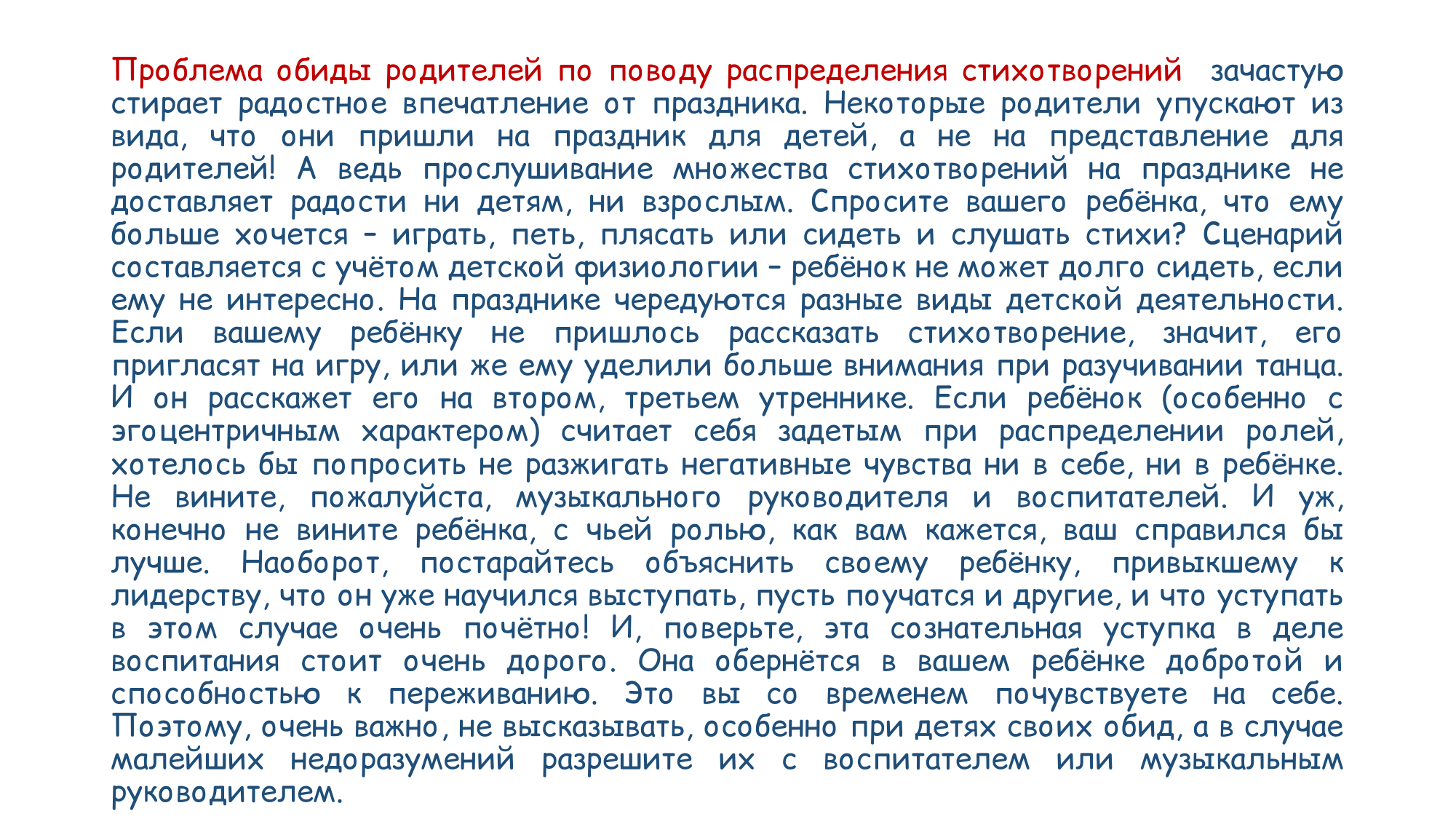

# Проблема обиды родителей по поводу распределения стихотворений  зачастую стирает радостное впечатление от праздника. Некоторые родители упускают из вида, что они пришли на праздник для детей, а не на представление для родителей! А ведь прослушивание множества стихотворений на празднике не доставляет радости ни детям, ни взрослым. Спросите вашего ребёнка, что ему больше хочется – играть, петь, плясать или сидеть и слушать стихи? Сценарий составляется с учётом детской физиологии – ребёнок не может долго сидеть, если ему не интересно. На празднике чередуются разные виды детской деятельности. Если вашему ребёнку не пришлось рассказать стихотворение, значит, его пригласят на игру, или же ему уделили больше внимания при разучивании танца. И он расскажет его на втором, третьем утреннике. Если ребёнок (особенно с эгоцентричным характером) считает себя задетым при распределении ролей, хотелось бы попросить не разжигать негативные чувства ни в себе, ни в ребёнке. Не вините, пожалуйста, музыкального руководителя и воспитателей. И уж, конечно не вините ребёнка, с чьей ролью, как вам кажется, ваш справился бы лучше. Наоборот, постарайтесь объяснить своему ребёнку, привыкшему к лидерству, что он уже научился выступать, пусть поучатся и другие, и что уступать в этом случае очень почётно! И, поверьте, эта сознательная уступка в деле воспитания стоит очень дорого. Она обернётся в вашем ребёнке добротой и способностью к переживанию. Это вы со временем почувствуете на себе. Поэтому, очень важно, не высказывать, особенно при детях своих обид, а в случае малейших недоразумений разрешите их с воспитателем или музыкальным руководителем.